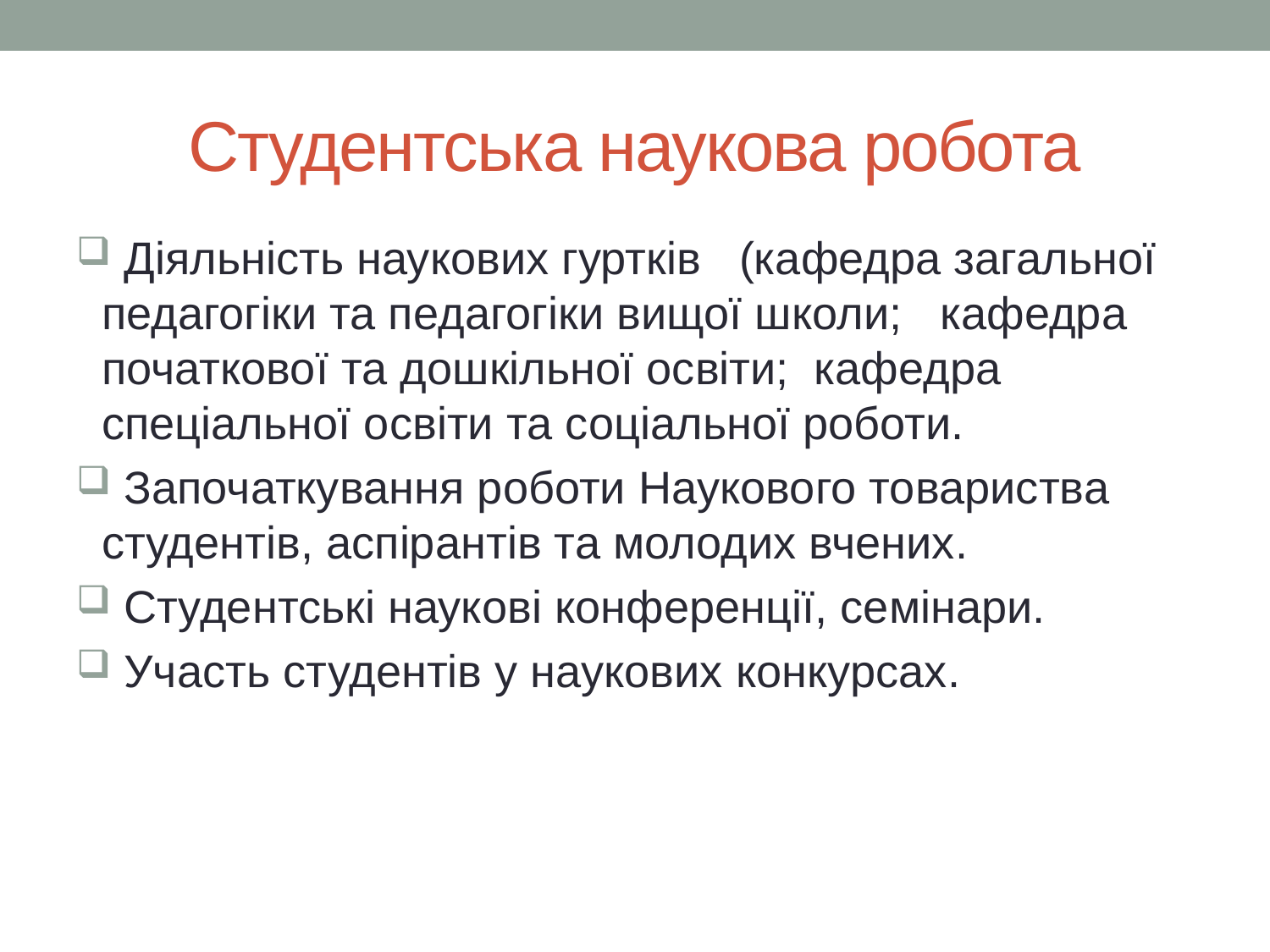

# Студентська наукова робота
 Діяльність наукових гуртків   (кафедра загальної педагогіки та педагогіки вищої школи;   кафедра початкової та дошкільної освіти;  кафедра спеціальної освіти та соціальної роботи.
 Започаткування роботи Наукового товариства студентів, аспірантів та молодих вчених.
 Студентські наукові конференції, семінари.
 Участь студентів у наукових конкурсах.